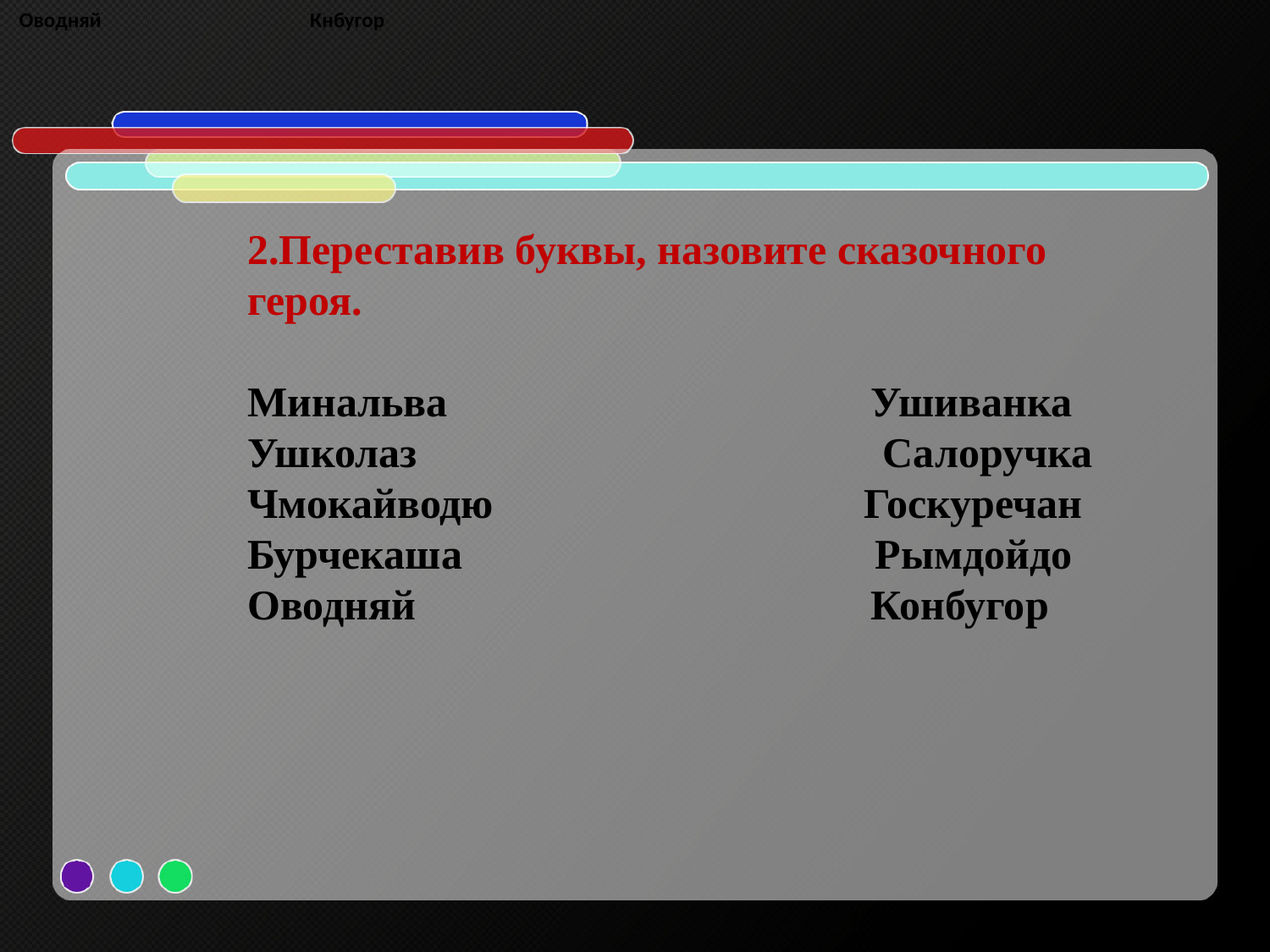

Оводняй                                           Кнбугор
2.Переставив буквы, назовите сказочного героя.

Минальва                                        Ушиванка
Ушколаз                                            Салоручка
Чмокайводю                                   Госкуречан
Бурчекаша                                       Рымдойдо
Оводняй                                           Конбугор